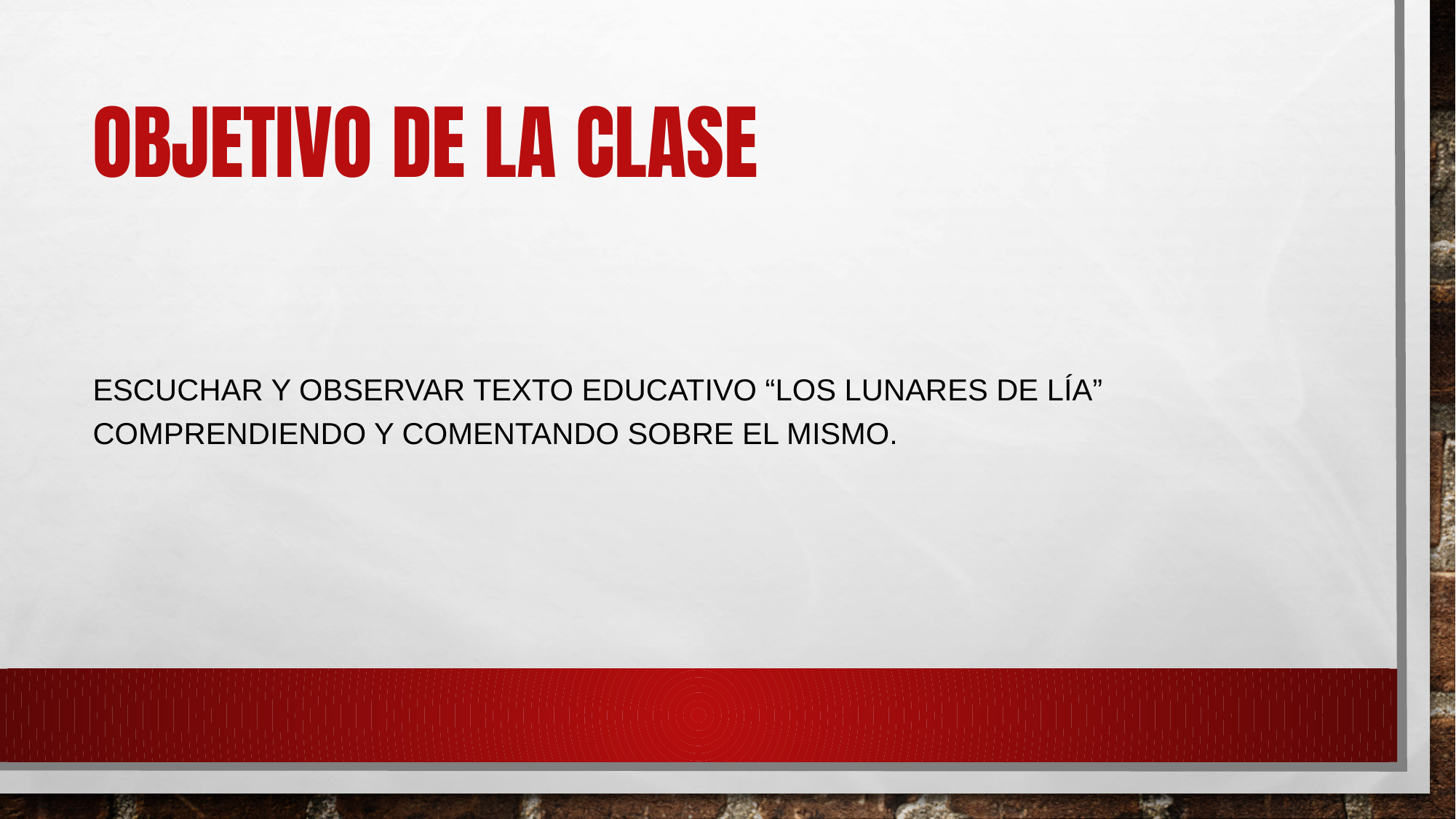

# OBJETIVO DE LA CLASE
Escuchar y observar texto educativo “Los lunares de Lía”  comprendiendo y comentando sobre el mismo.